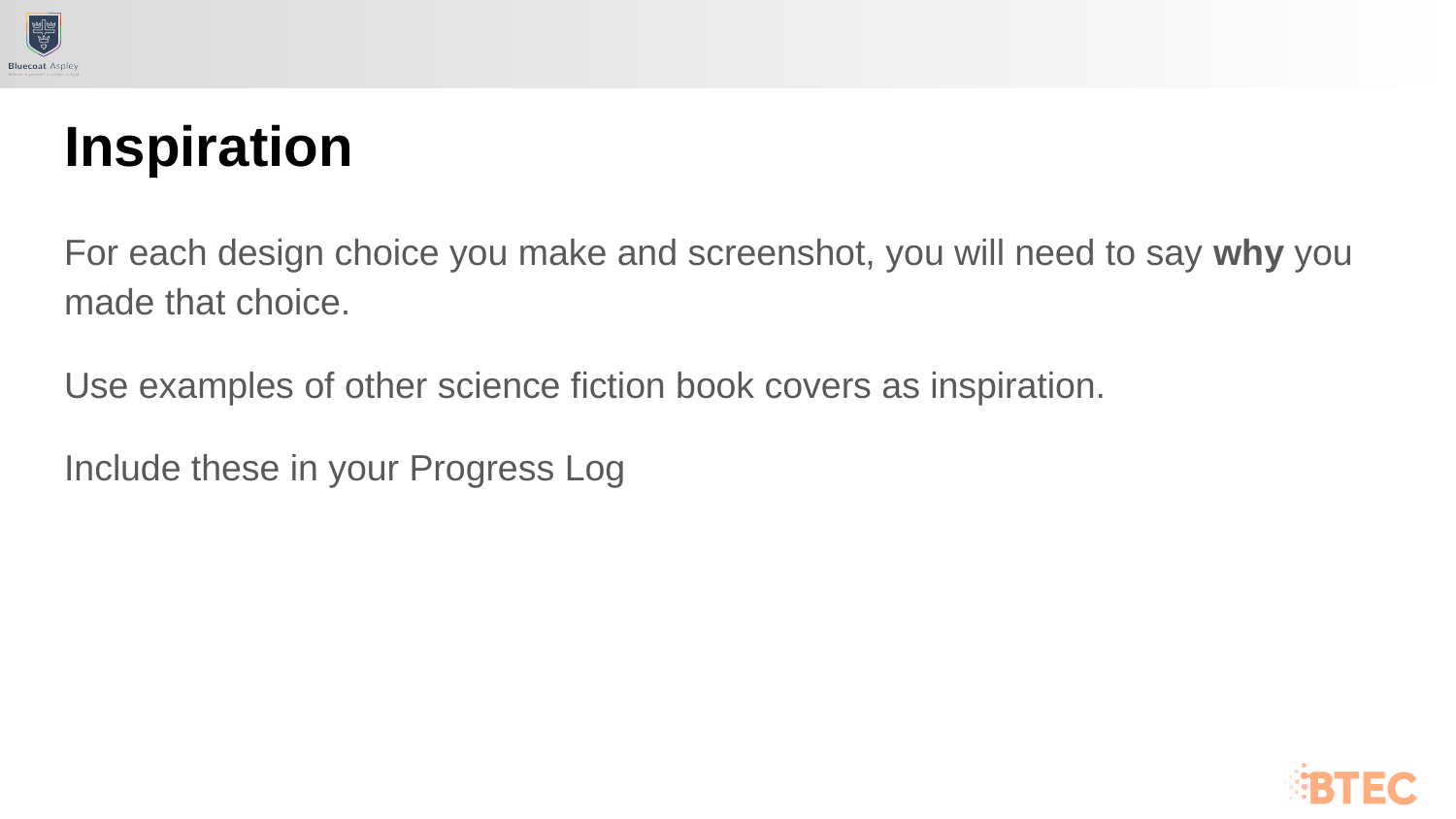

# Inspiration
For each design choice you make and screenshot, you will need to say why you made that choice.
Use examples of other science fiction book covers as inspiration.
Include these in your Progress Log